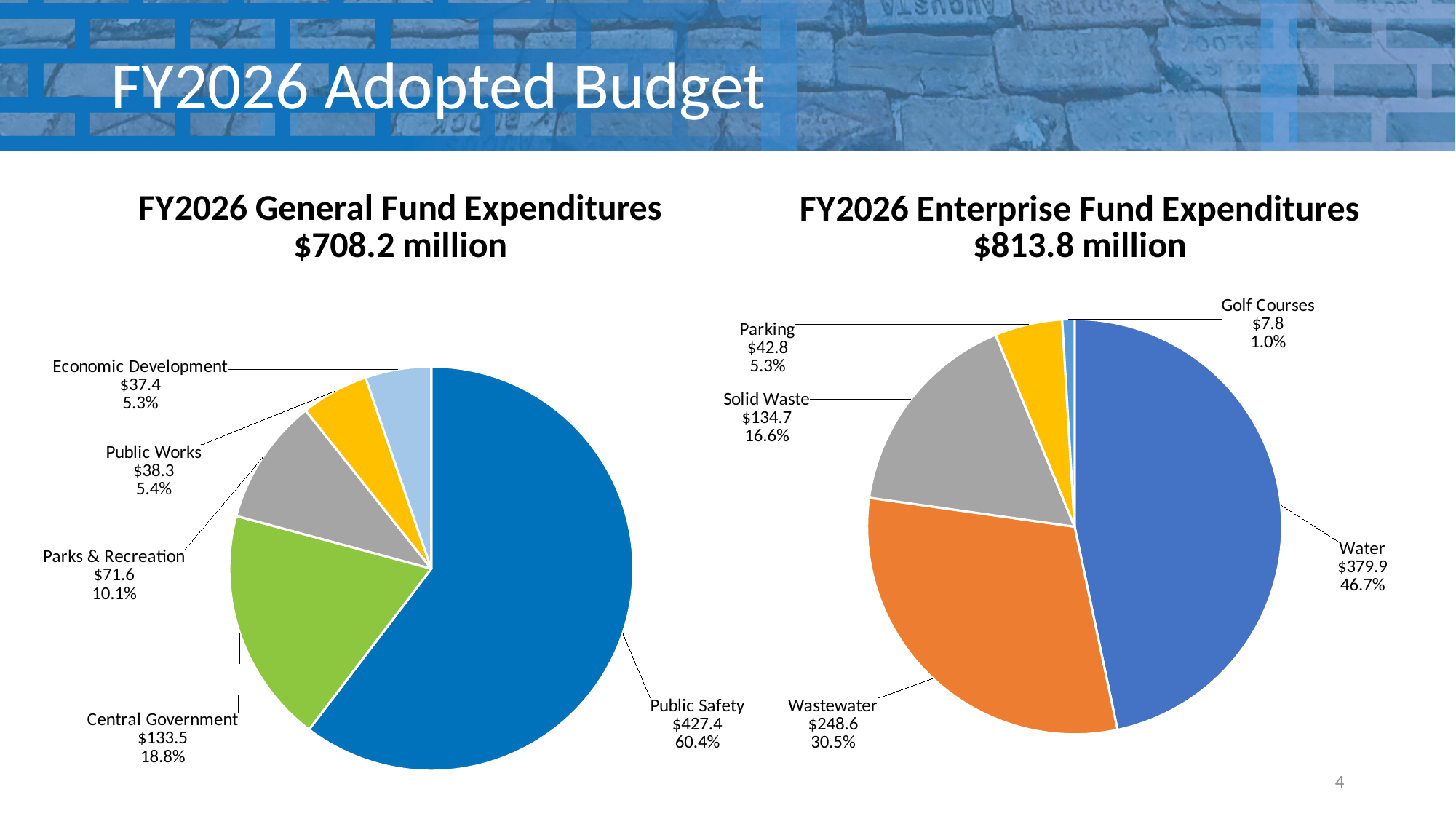

# FY2026 Adopted Budget

### Chart: FY2026 Enterprise Fund Expenditures
$813.8 million

| Category |  |
|---|---|
| Water | 379.9 |
| Wastewater | 248.6 |
| Solid Waste | 134.7 |
| Parking | 42.8 |
| Golf Courses | 7.8 |

### Chart: FY2026 General Fund Expenditures
$708.2 million

| Category |  |
|---|---|
| Public Safety | 427.4 |
| Central Government | 133.5 |
| Parks & Recreation | 71.6 |
| Public Works | 38.3 |
| Economic Development | 37.4 |
4